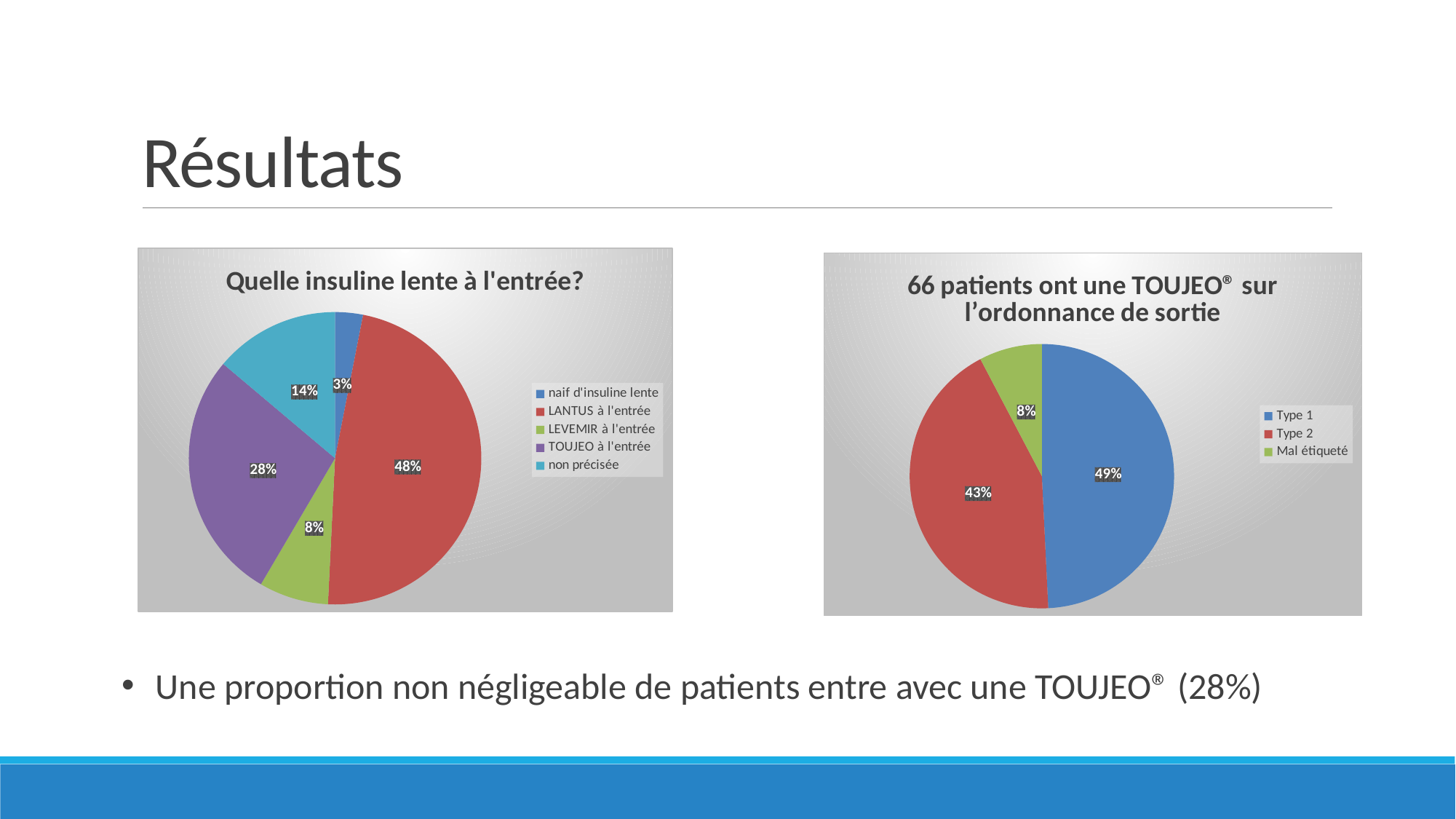

# Résultats

### Chart: Quelle insuline lente à l'entrée?

| Category |  |
|---|---|
| naif d'insuline lente | 2.0 |
| LANTUS à l'entrée | 31.0 |
| LEVEMIR à l'entrée | 5.0 |
| TOUJEO à l'entrée | 18.0 |
| non précisée | 9.0 |

### Chart: 66 patients ont une TOUJEO® sur l’ordonnance de sortie

| Category |  |
|---|---|
| Type 1 | 32.0 |
| Type 2 | 28.0 |
| Mal étiqueté | 5.0 |
Une proportion non négligeable de patients entre avec une TOUJEO® (28%)